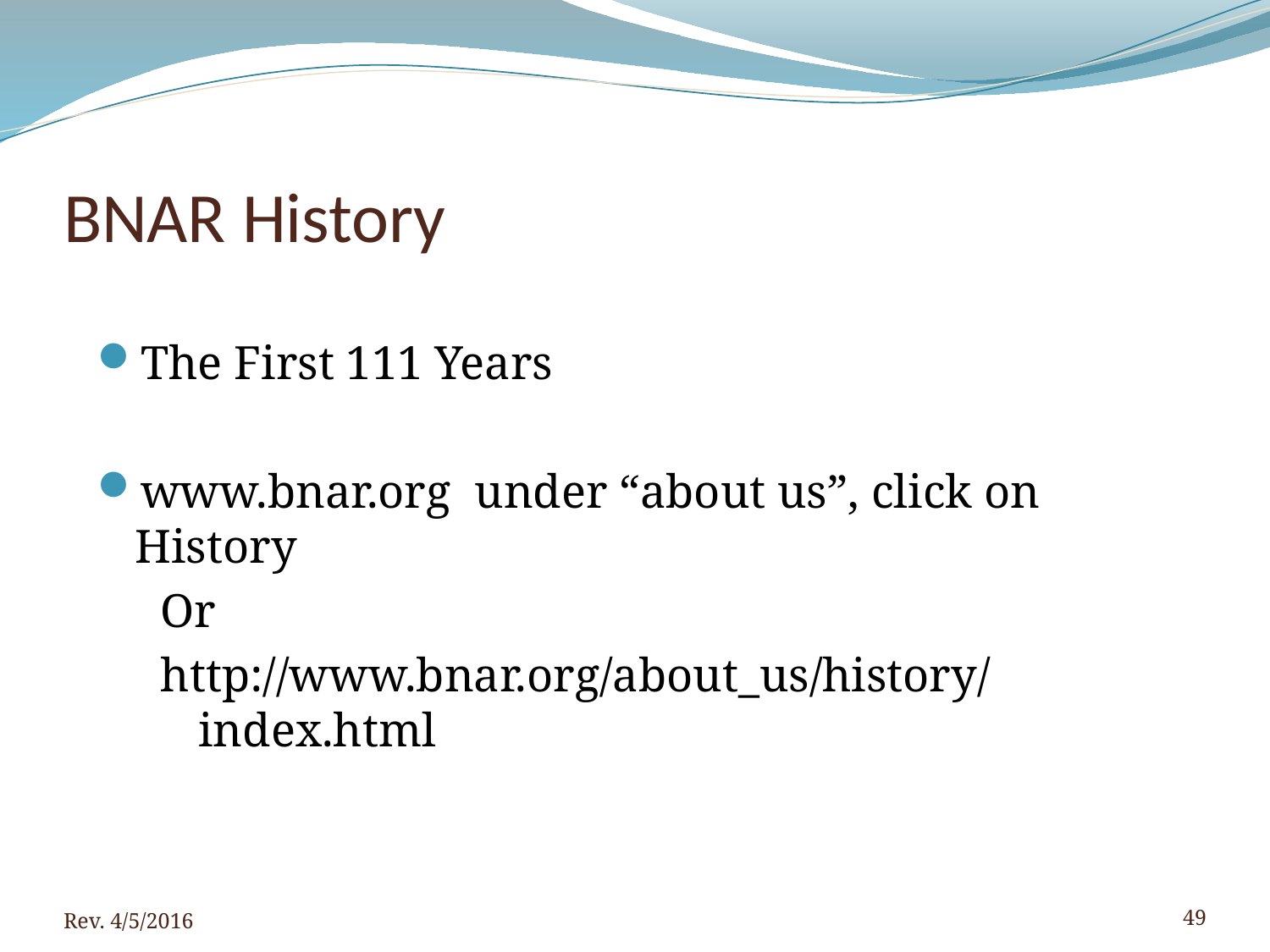

# BNAR History
The First 111 Years

www.bnar.org  under “about us”, click on History
Or
http://www.bnar.org/about_us/history/index.html

Rev. 4/5/2016
49